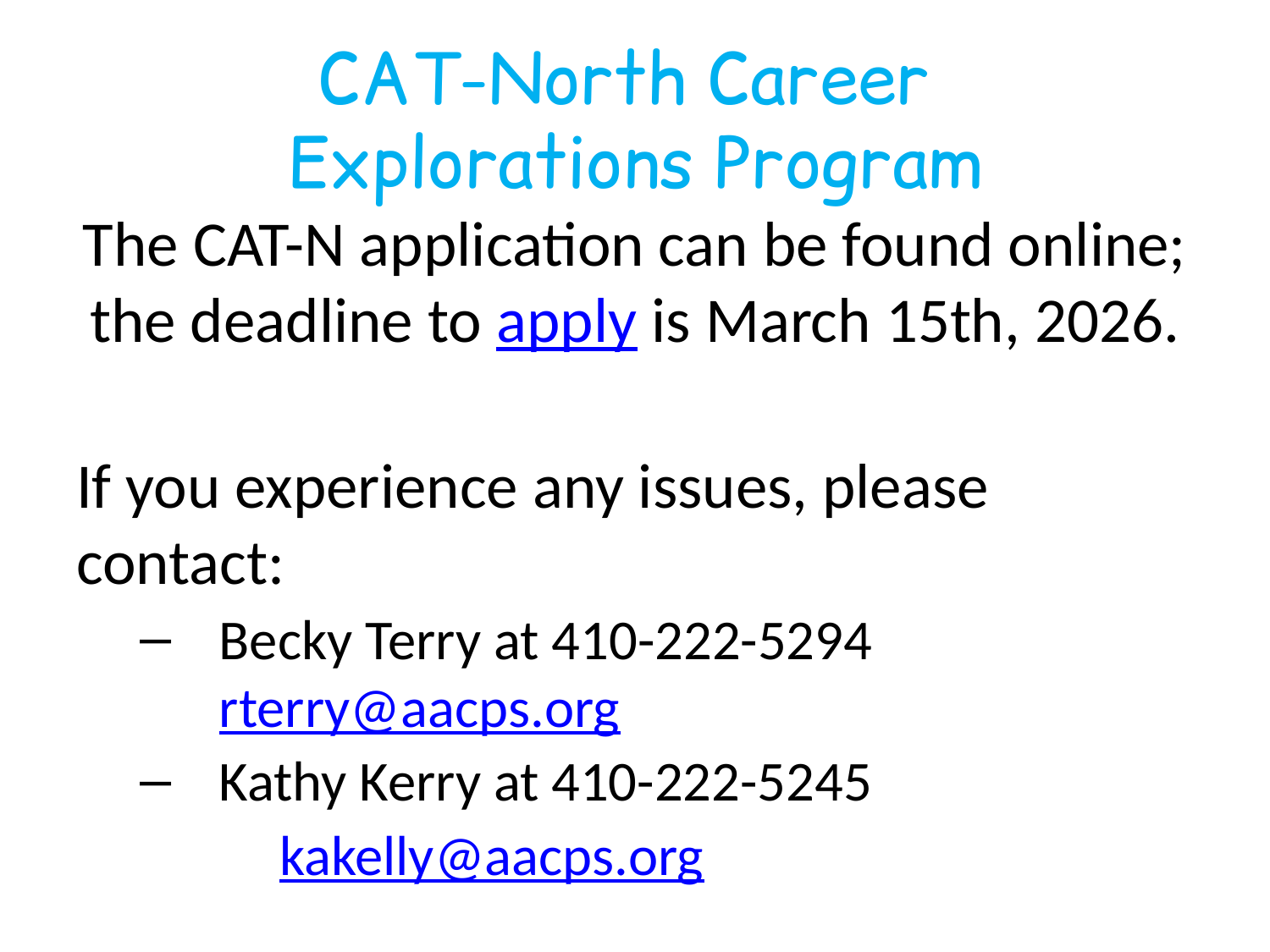

# CAT-North Career Explorations Program
The CAT-N application can be found online; the deadline to apply is March 15th, 2026.

If you experience any issues, please contact:
Becky Terry at 410-222-5294 rterry@aacps.org
Kathy Kerry at 410-222-5245
	 kakelly@aacps.org